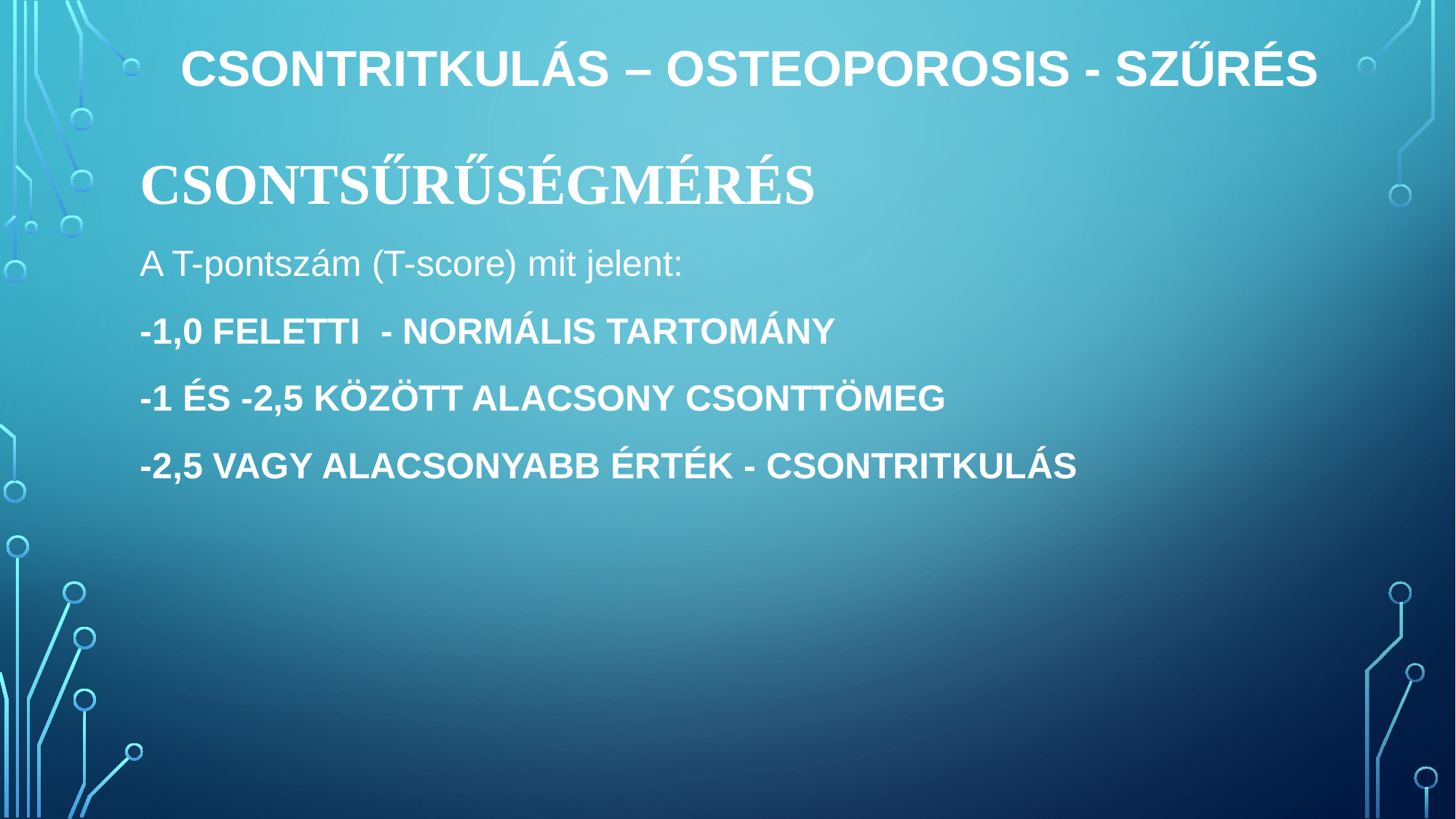

# CSONTRITKULÁS – OSTEOPOROSIS - SZŰRÉS
CSONTSŰRŰSÉGMÉRÉS
A T-pontszám (T-score) mit jelent:
-1,0 FELETTI  - NORMÁLIS TARTOMÁNY
-1 ÉS -2,5 KÖZÖTT ALACSONY CSONTTÖMEG
-2,5 VAGY ALACSONYABB ÉRTÉK - CSONTRITKULÁS